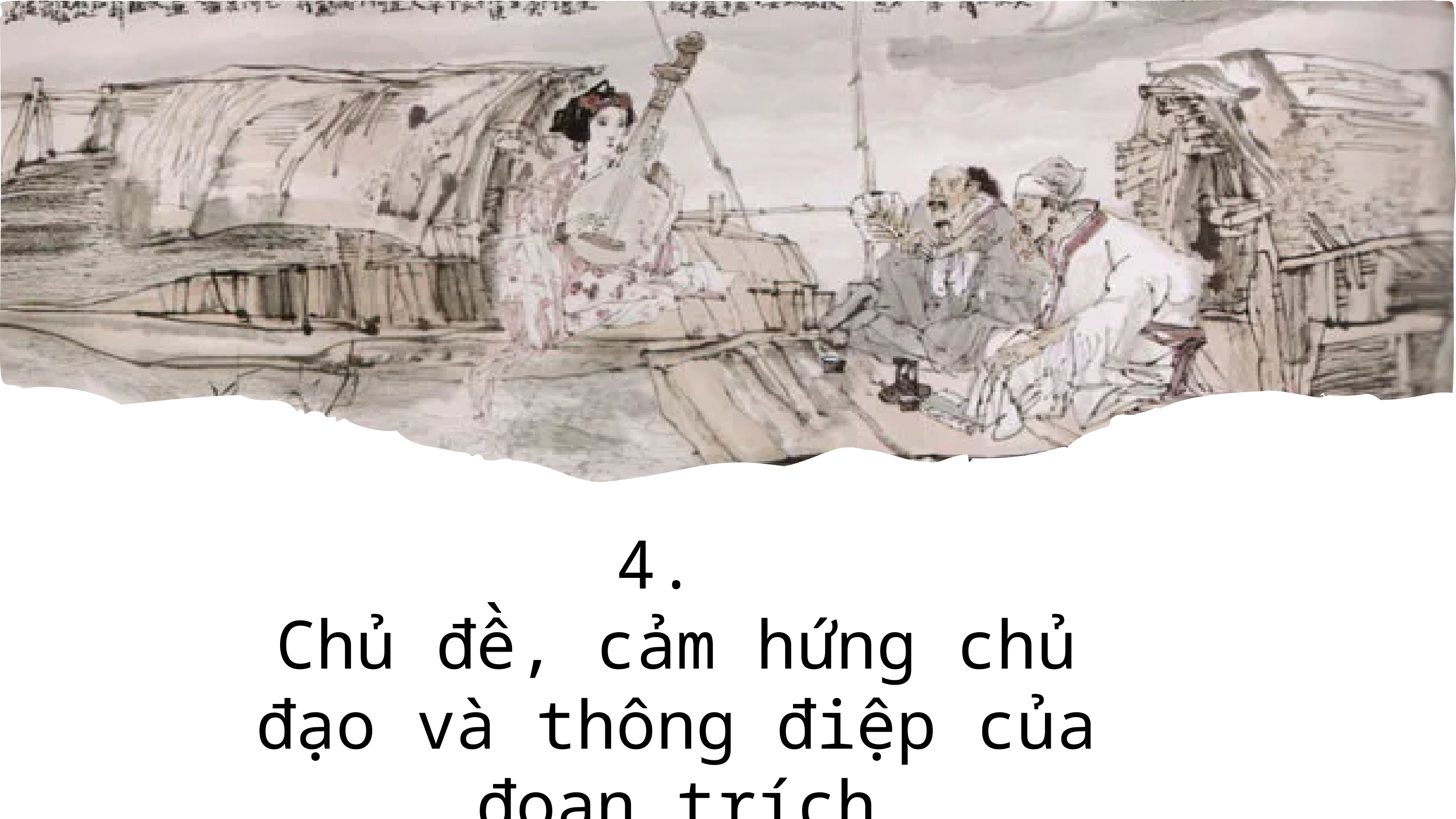

4.
Chủ đề, cảm hứng chủ đạo và thông điệp của đoạn trích